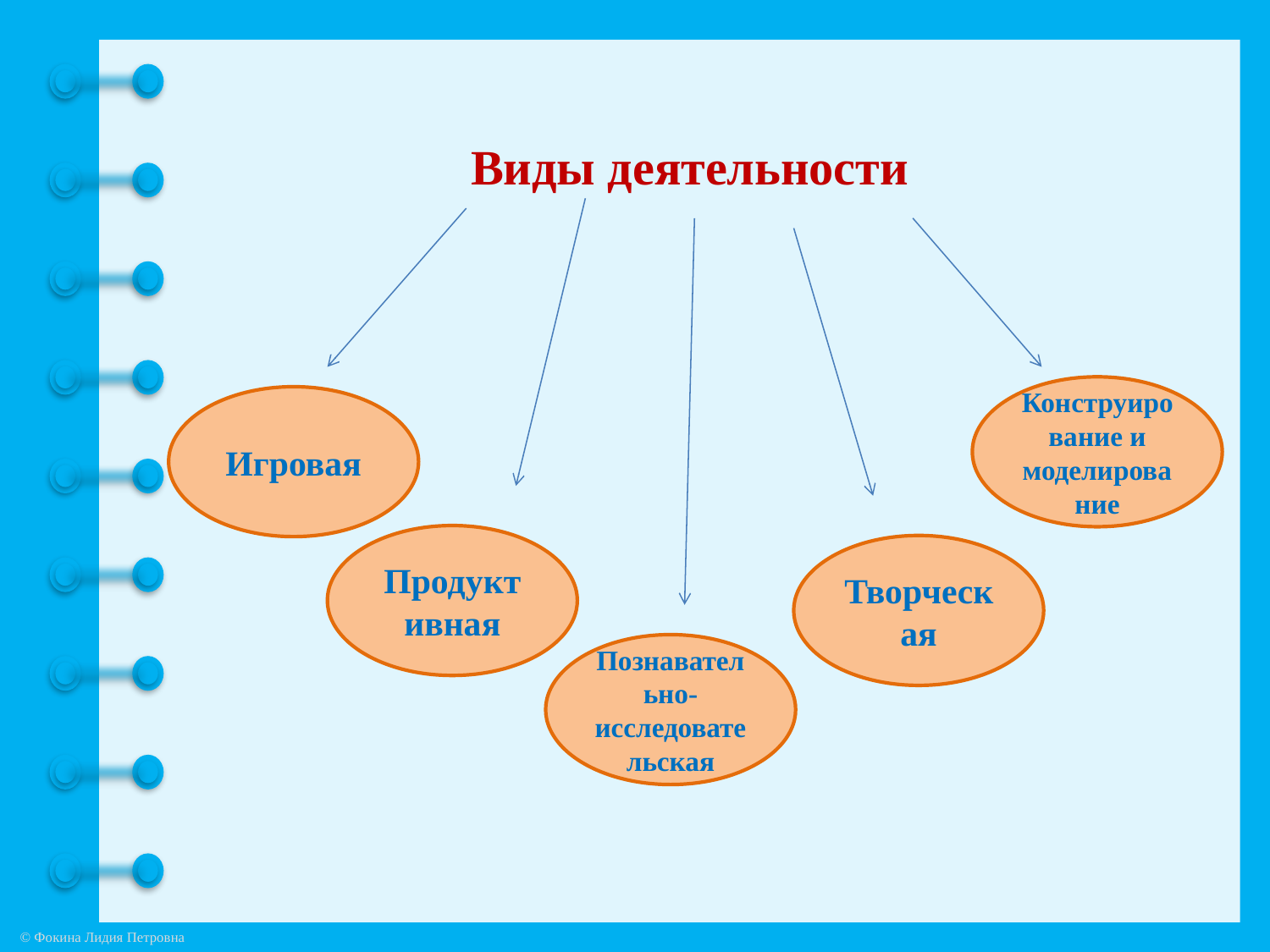

Виды деятельности
Конструирование и моделирование
Игровая
Продуктивная
Творческая
Познавательно-исследовательская